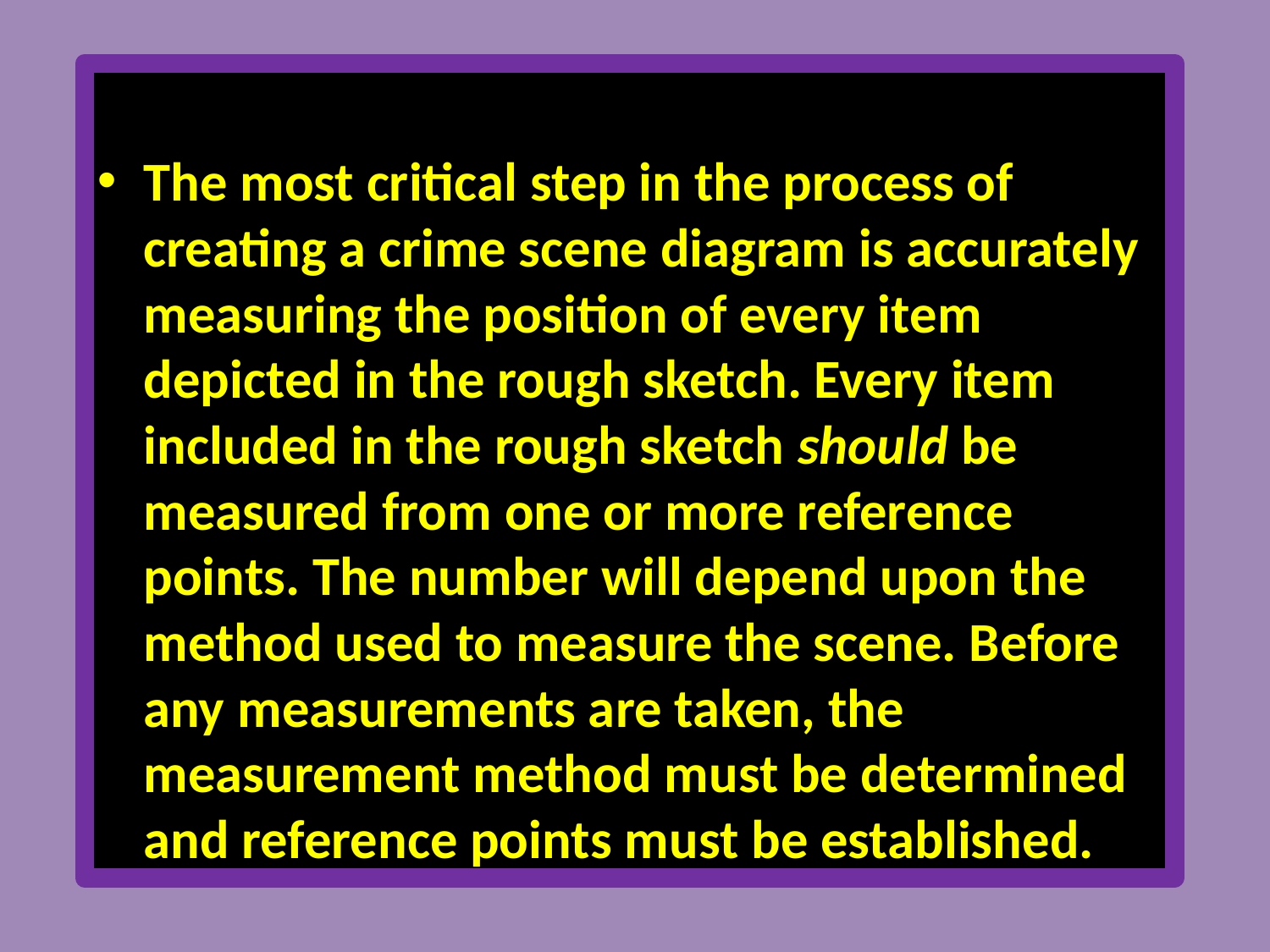

#

The most critical step in the process of creating a crime scene diagram is accurately measuring the position of every item depicted in the rough sketch. Every item included in the rough sketch should be measured from one or more reference points. The number will depend upon the method used to measure the scene. Before any measurements are taken, the measurement method must be determined and reference points must be established.